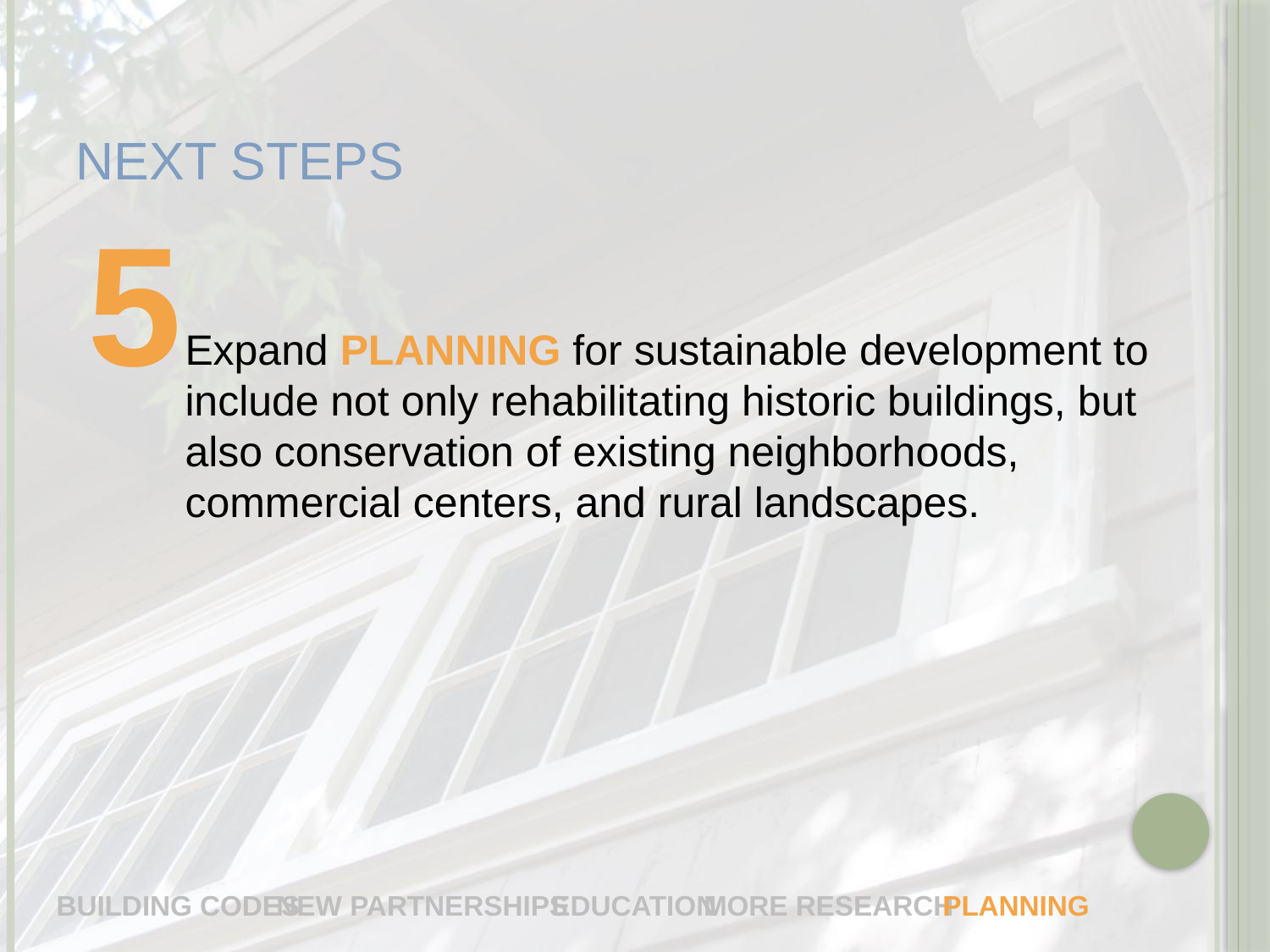

# Next Steps
5
Expand planning for sustainable development to include not only rehabilitating historic buildings, but also conservation of existing neighborhoods, commercial centers, and rural landscapes.
building codes
new partnerships
education
more research
planning